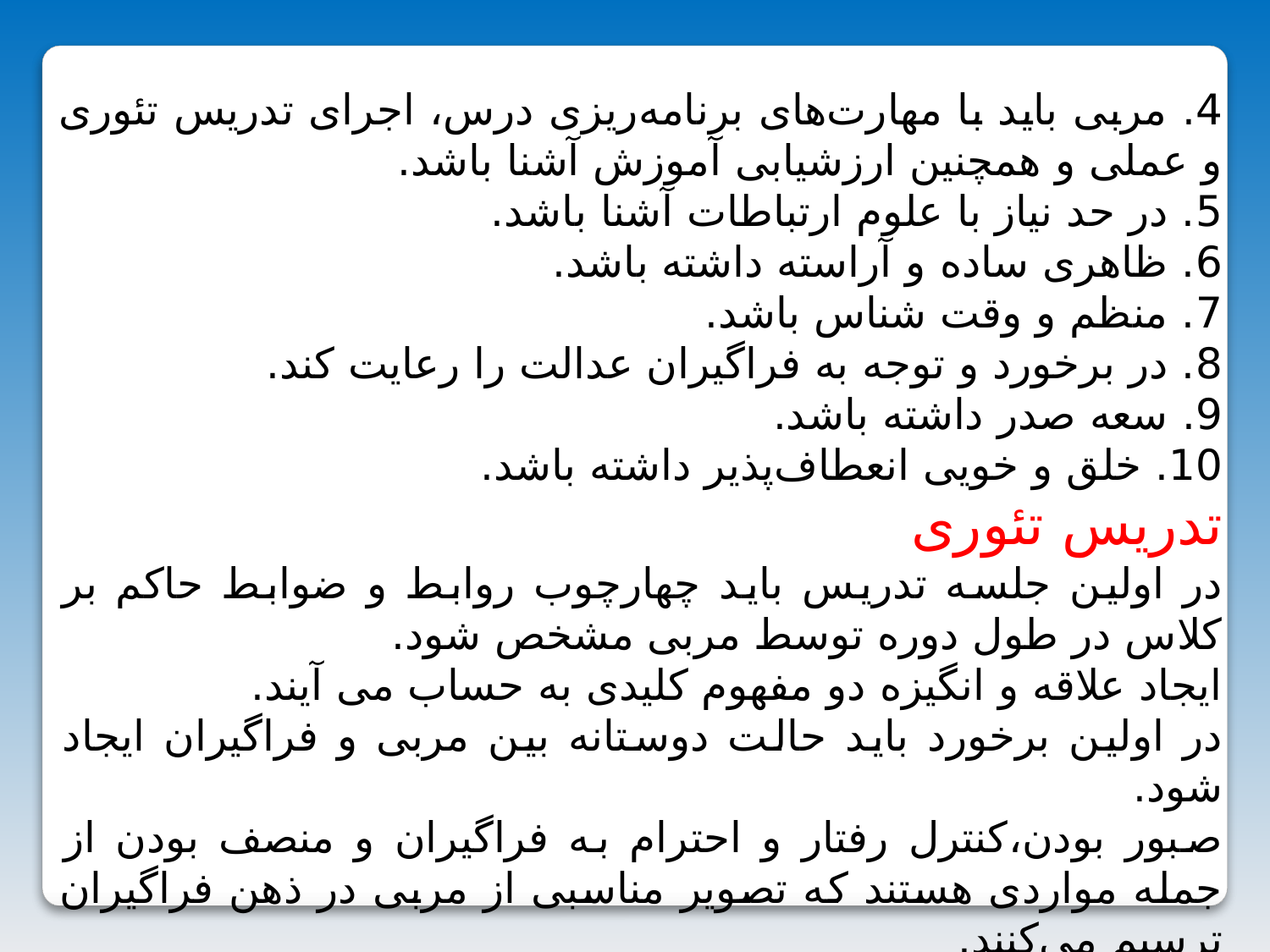

4. مربی باید با مهارت‌‌های برنامه‌‌ریزی درس، اجرای تدریس تئوری و عملی و همچنین ارزشیابی آموزش آشنا باشد.
5. در حد نیاز با علوم ارتباطات آشنا باشد.
6. ظاهری ساده و آراسته داشته باشد.
7. منظم و وقت شناس باشد.
8. در برخورد و توجه به فراگیران عدالت را رعایت کند.
9. سعه صدر داشته باشد.
10. خلق و خویی انعطاف‌‌پذیر داشته باشد.
تدریس تئوری
در اولین جلسه تدریس باید چهارچوب روابط و ضوابط حاکم بر کلاس در طول دوره توسط مربی مشخص شود.
ایجاد علاقه و انگیزه دو مفهوم کلیدی به حساب می آیند.
در اولین برخورد باید حالت دوستانه بین مربی و فراگیران ایجاد شود.
صبور بودن،‌‌کنترل رفتار و احترام به فراگیران و منصف بودن از جمله مواردی هستند که تصویر مناسبی از مربی در ذهن فراگیران ترسیم می‌‌کنند.